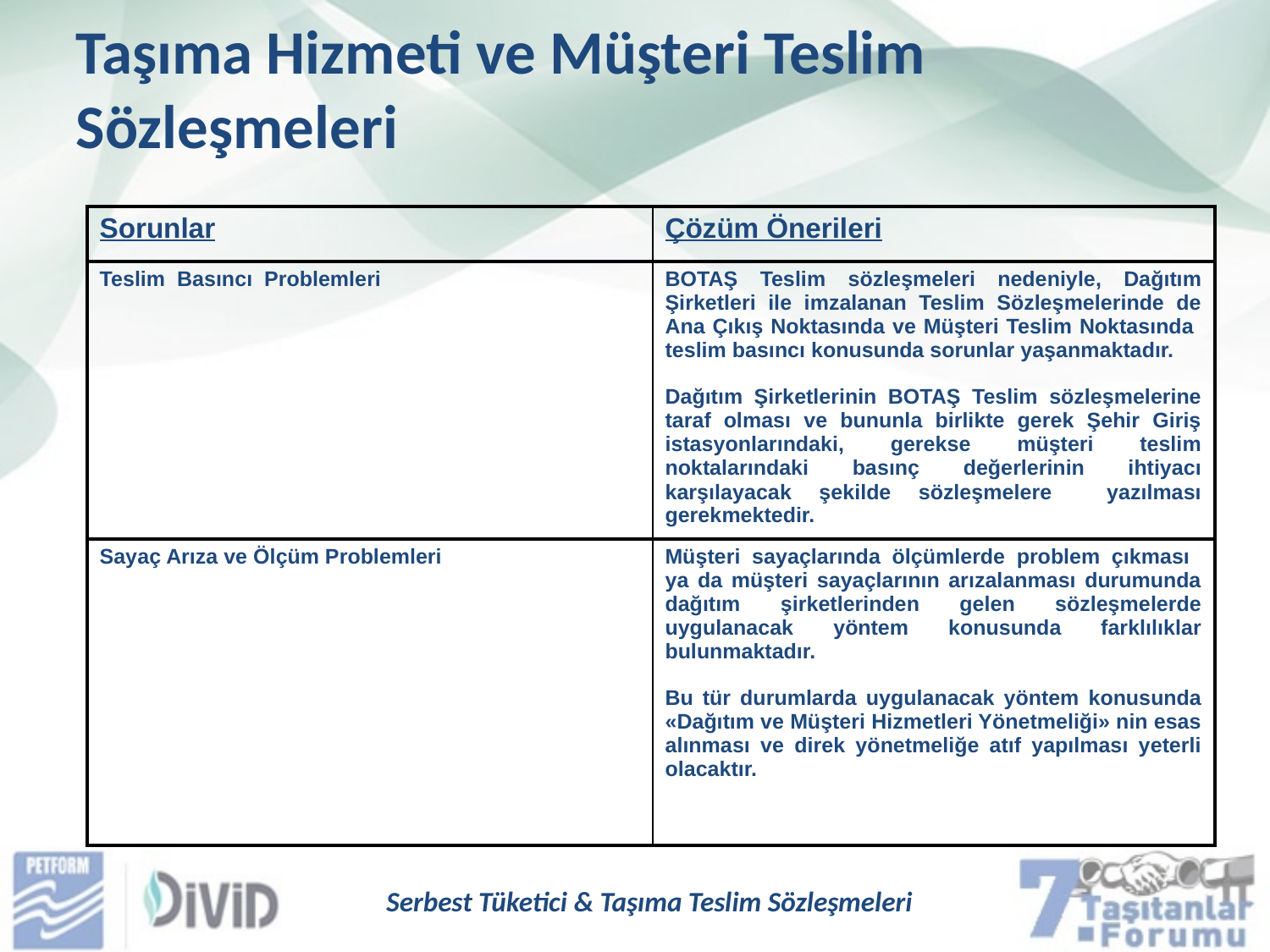

Taşıma Hizmeti ve Müşteri Teslim Sözleşmeleri

| Sorunlar | Çözüm Önerileri |
| --- | --- |
| Teslim Basıncı Problemleri | BOTAŞ Teslim sözleşmeleri nedeniyle, Dağıtım Şirketleri ile imzalanan Teslim Sözleşmelerinde de Ana Çıkış Noktasında ve Müşteri Teslim Noktasında teslim basıncı konusunda sorunlar yaşanmaktadır. Dağıtım Şirketlerinin BOTAŞ Teslim sözleşmelerine taraf olması ve bununla birlikte gerek Şehir Giriş istasyonlarındaki, gerekse müşteri teslim noktalarındaki basınç değerlerinin ihtiyacı karşılayacak şekilde sözleşmelere yazılması gerekmektedir. |
| Sayaç Arıza ve Ölçüm Problemleri | Müşteri sayaçlarında ölçümlerde problem çıkması ya da müşteri sayaçlarının arızalanması durumunda dağıtım şirketlerinden gelen sözleşmelerde uygulanacak yöntem konusunda farklılıklar bulunmaktadır. Bu tür durumlarda uygulanacak yöntem konusunda «Dağıtım ve Müşteri Hizmetleri Yönetmeliği» nin esas alınması ve direk yönetmeliğe atıf yapılması yeterli olacaktır. |
Serbest Tüketici & Taşıma Teslim Sözleşmeleri